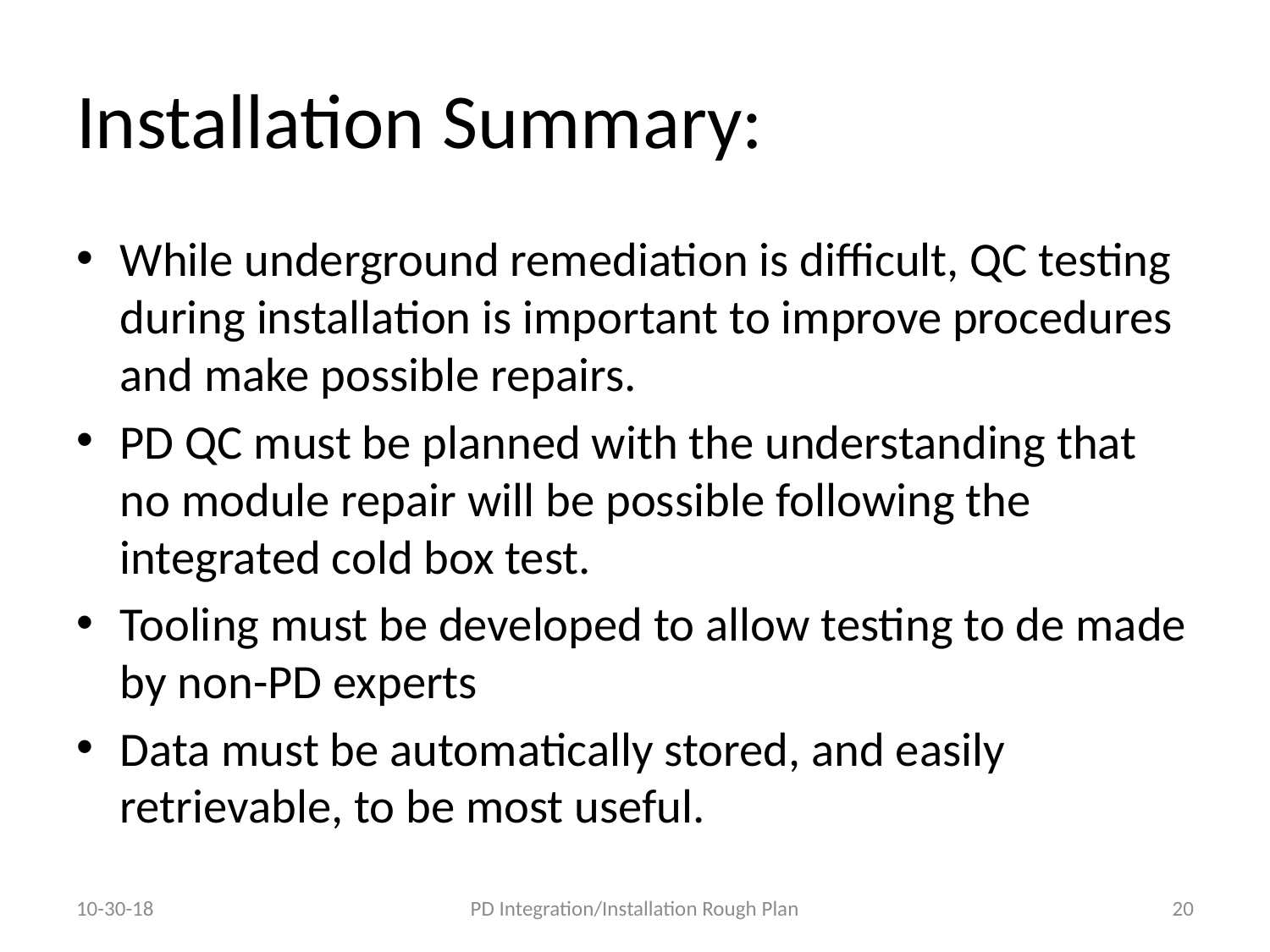

# Installation Summary:
While underground remediation is difficult, QC testing during installation is important to improve procedures and make possible repairs.
PD QC must be planned with the understanding that no module repair will be possible following the integrated cold box test.
Tooling must be developed to allow testing to de made by non-PD experts
Data must be automatically stored, and easily retrievable, to be most useful.
10-30-18
PD Integration/Installation Rough Plan
20